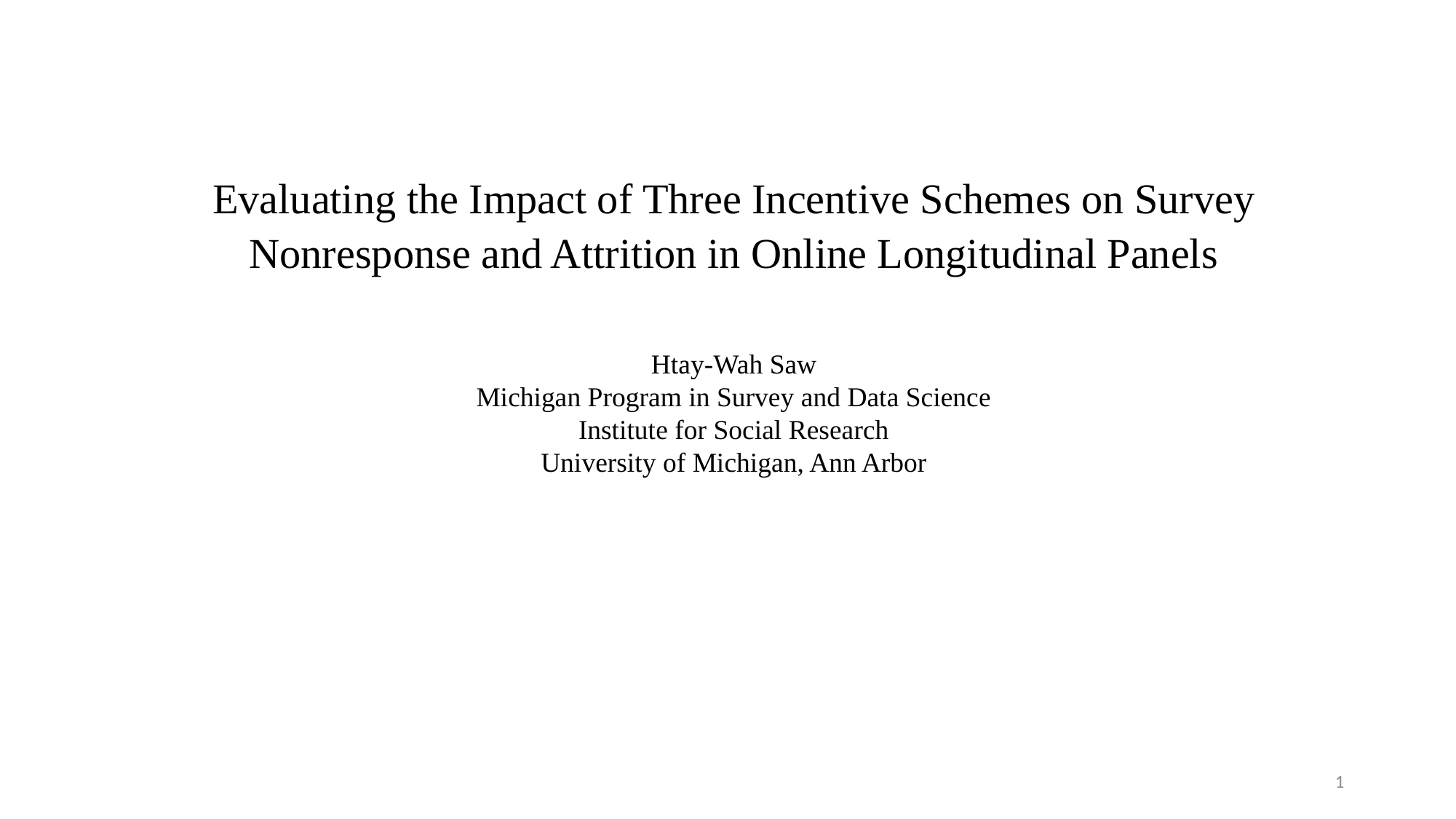

Evaluating the Impact of Three Incentive Schemes on Survey Nonresponse and Attrition in Online Longitudinal Panels

Htay-Wah Saw
Michigan Program in Survey and Data Science
Institute for Social Research
University of Michigan, Ann Arbor
1